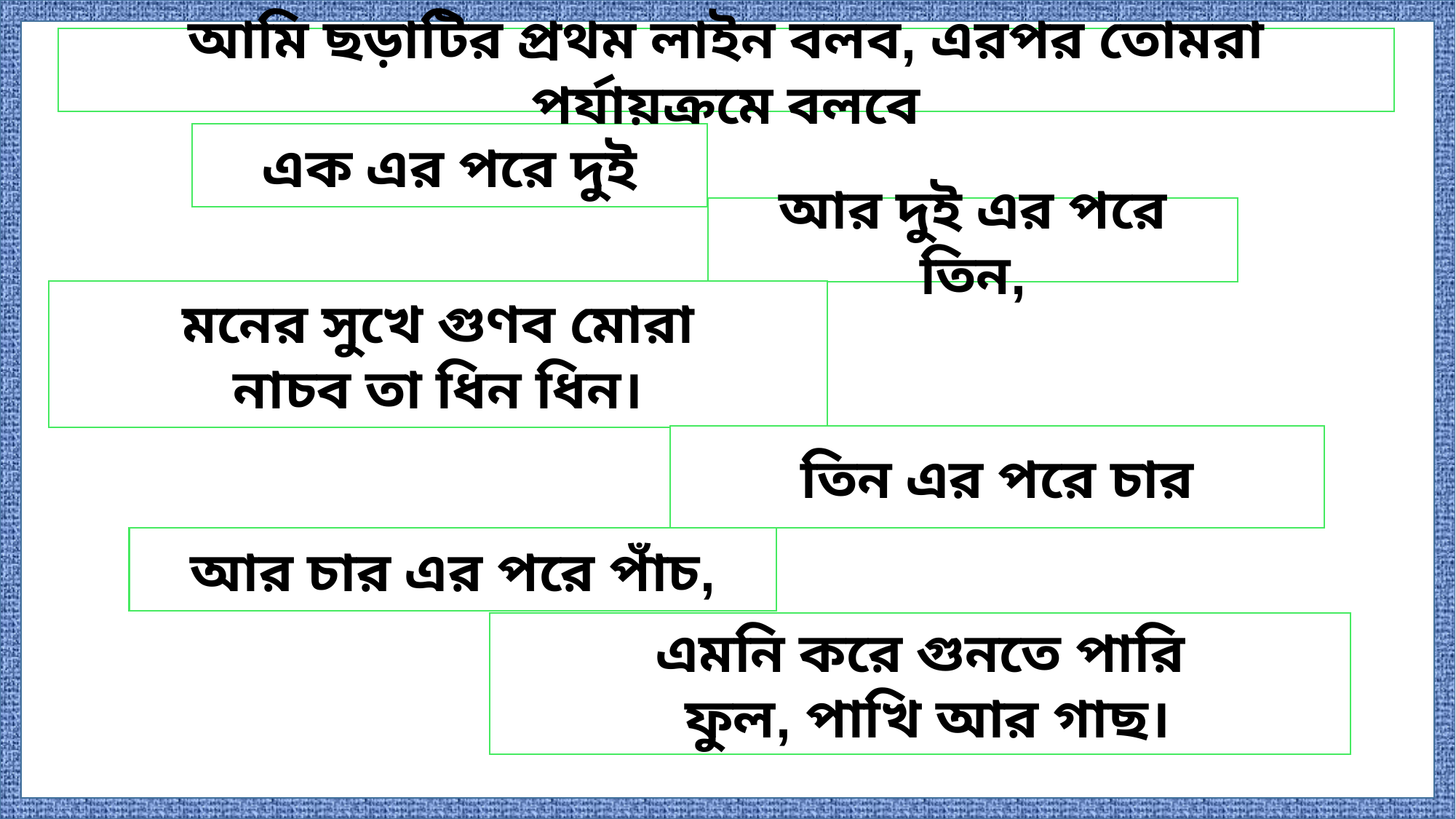

আমি ছড়াটির প্রথম লাইন বলব, এরপর তোমরা পর্যায়ক্রমে বলবে

এক এর পরে দুই

আর দুই এর পরে তিন,

মনের সুখে গুণব মোরা
 নাচব তা ধিন ধিন।

তিন এর পরে চার

আর চার এর পরে পাঁচ,

এমনি করে গুনতে পারি
 ফুল, পাখি আর গাছ।